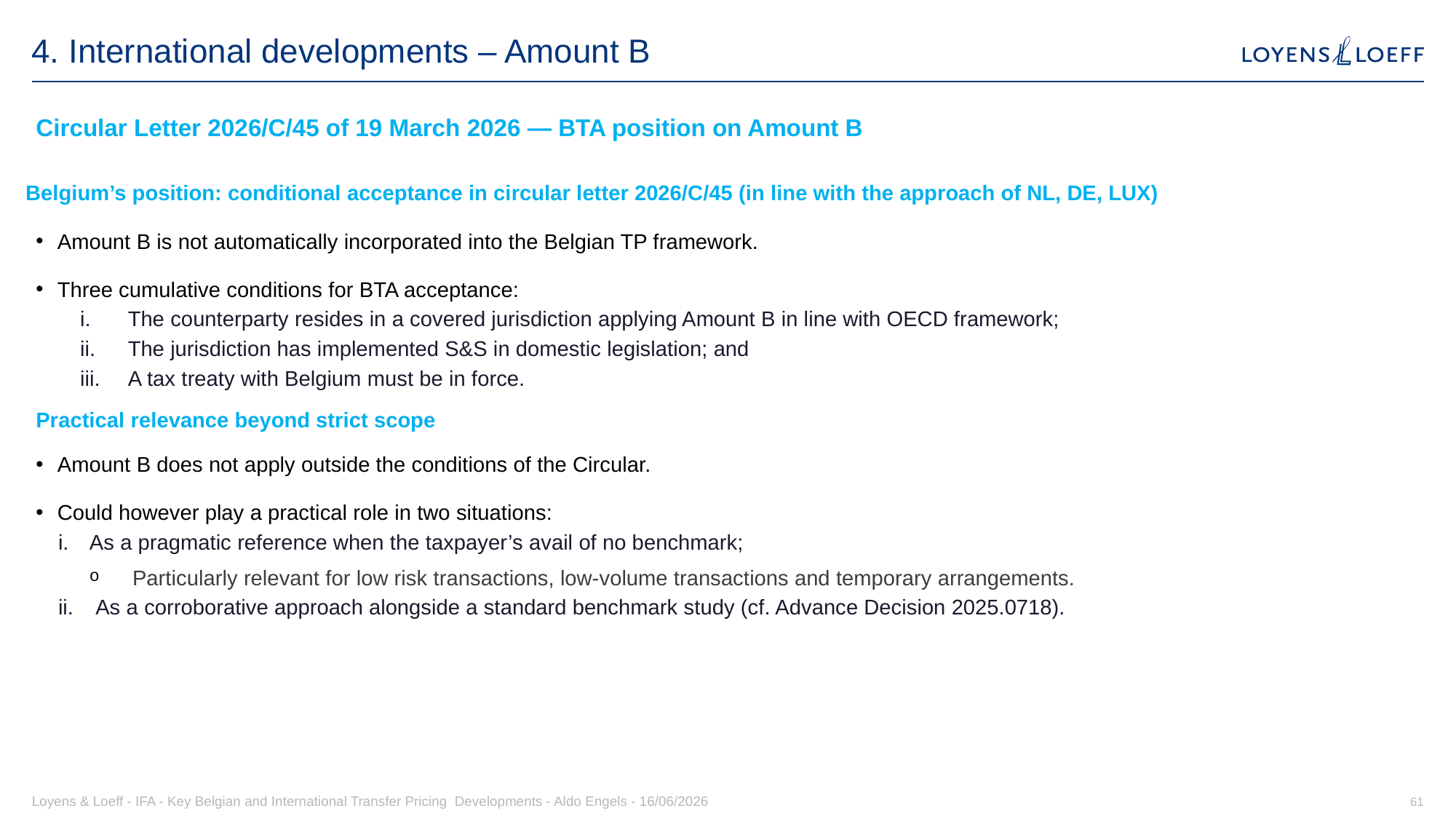

# 4. International developments – Amount B
Circular Letter 2026/C/45 of 19 March 2026 — BTA position on Amount B

Belgium’s position: conditional acceptance in circular letter 2026/C/45 (in line with the approach of NL, DE, LUX)
Amount B is not automatically incorporated into the Belgian TP framework.
Three cumulative conditions for BTA acceptance:
The counterparty resides in a covered jurisdiction applying Amount B in line with OECD framework;
The jurisdiction has implemented S&S in domestic legislation; and
A tax treaty with Belgium must be in force.
Practical relevance beyond strict scope
Amount B does not apply outside the conditions of the Circular.
Could however play a practical role in two situations:
As a pragmatic reference when the taxpayer’s avail of no benchmark;
Particularly relevant for low risk transactions, low-volume transactions and temporary arrangements.
 As a corroborative approach alongside a standard benchmark study (cf. Advance Decision 2025.0718).

Loyens & Loeff - IFA - Key Belgian and International Transfer Pricing  Developments - Aldo Engels - 16/06/2026